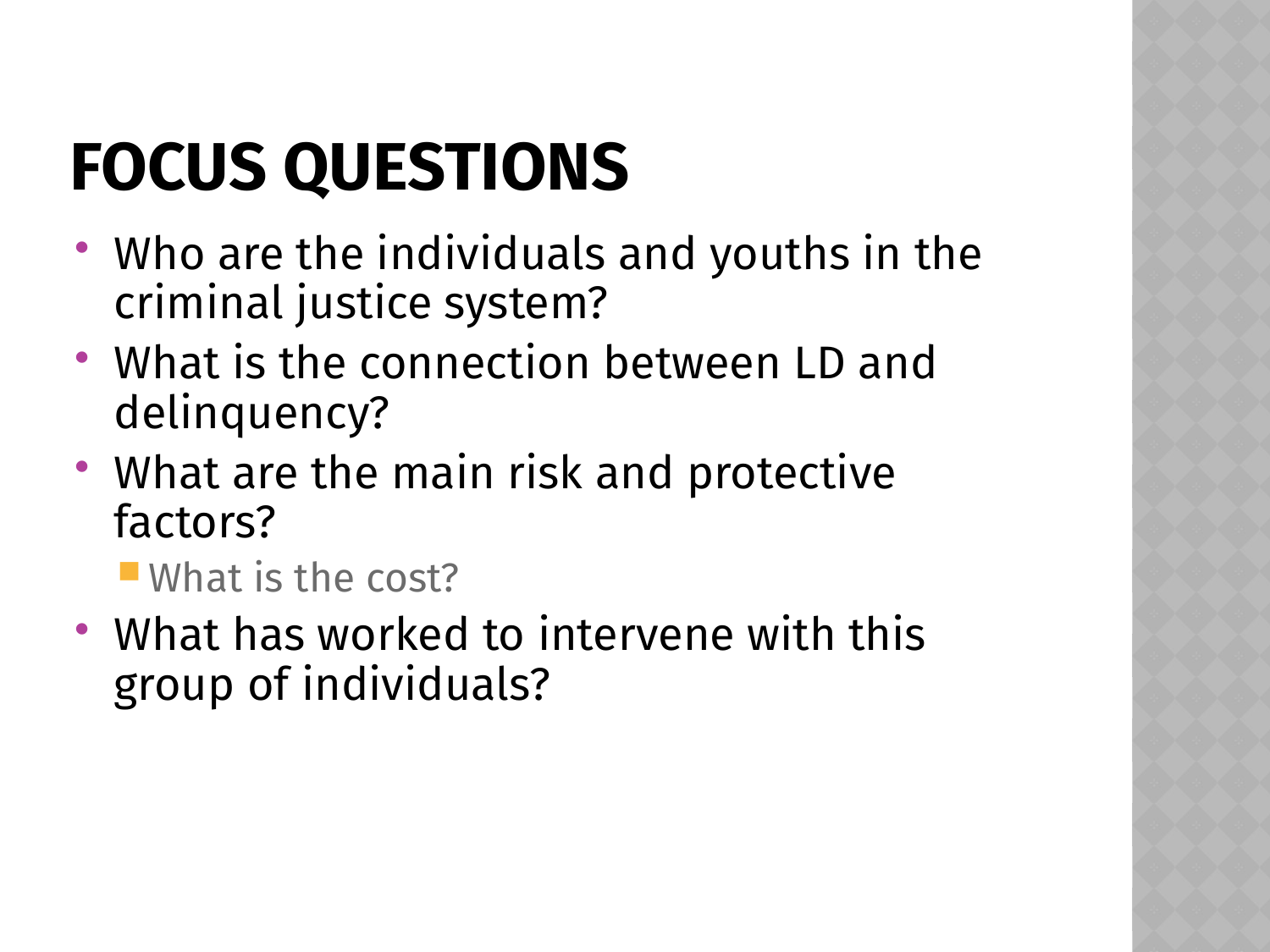

# Focus Questions
Who are the individuals and youths in the criminal justice system?
What is the connection between LD and delinquency?
What are the main risk and protective factors?
What is the cost?
What has worked to intervene with this group of individuals?